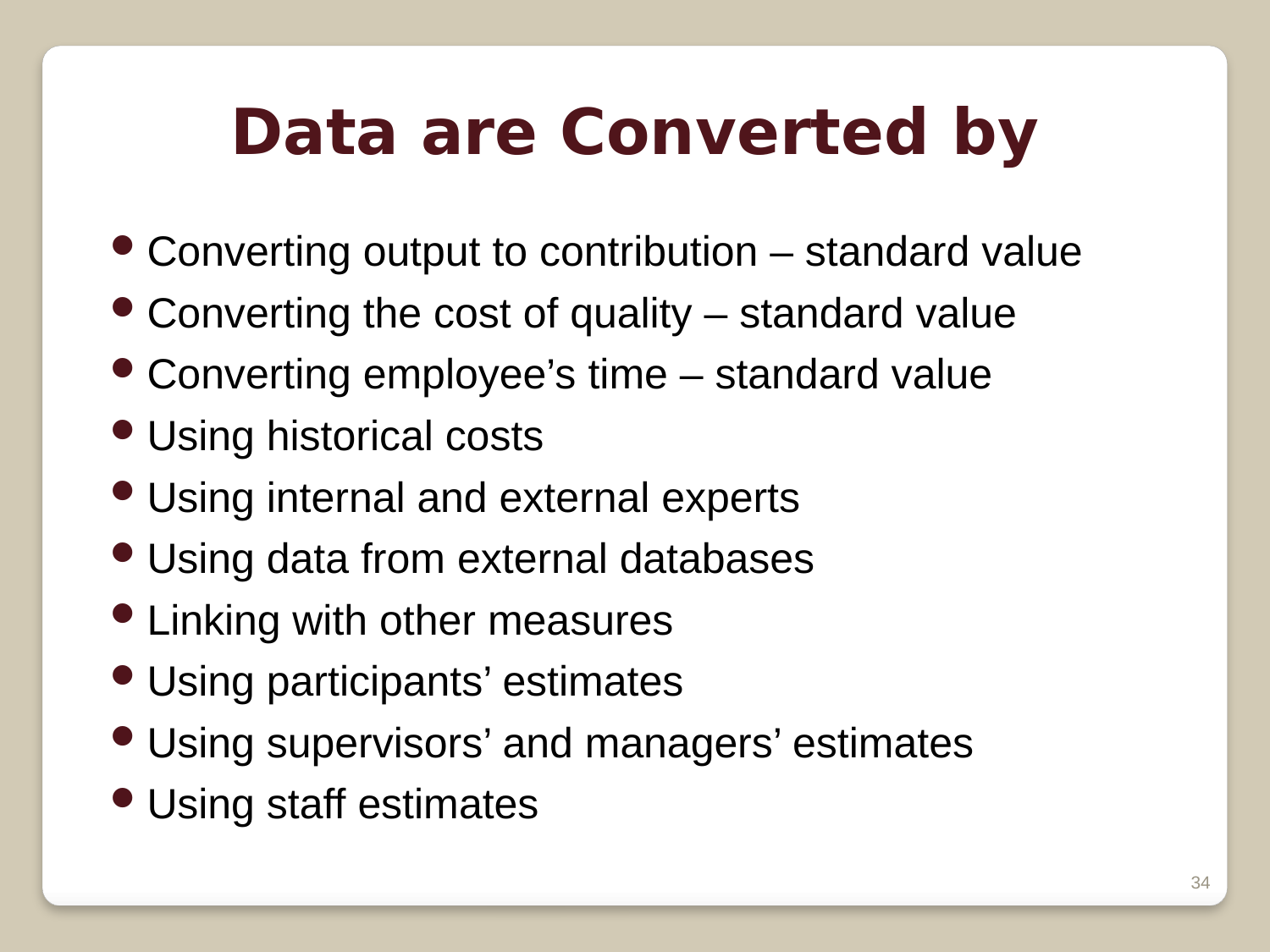

Data are Converted by
Converting output to contribution – standard value
Converting the cost of quality – standard value
Converting employee’s time – standard value
Using historical costs
Using internal and external experts
Using data from external databases
Linking with other measures
Using participants’ estimates
Using supervisors’ and managers’ estimates
Using staff estimates

34